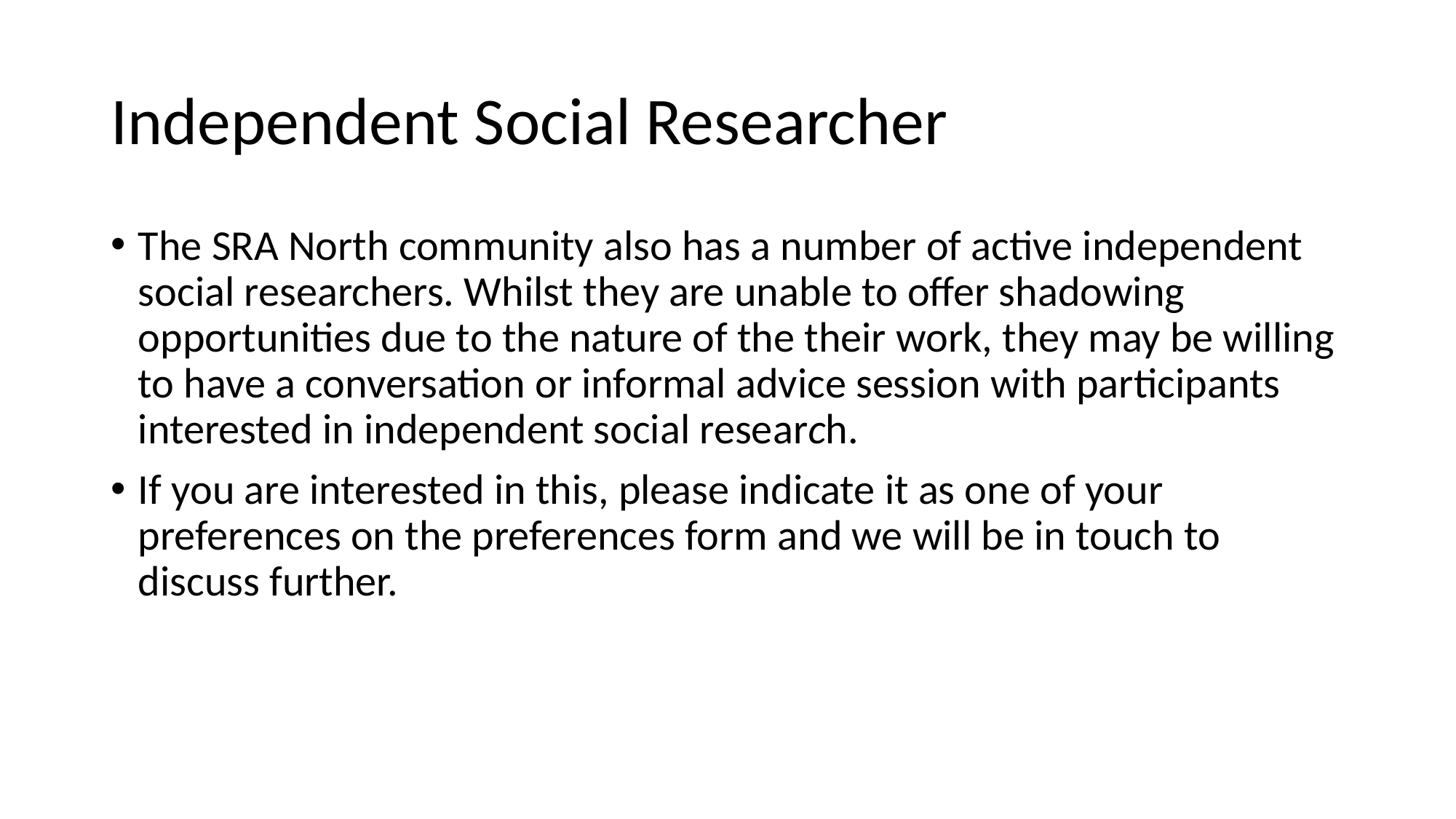

# Independent Social Researcher
The SRA North community also has a number of active independent social researchers. Whilst they are unable to offer shadowing opportunities due to the nature of the their work, they may be willing to have a conversation or informal advice session with participants interested in independent social research.
If you are interested in this, please indicate it as one of your preferences on the preferences form and we will be in touch to discuss further.